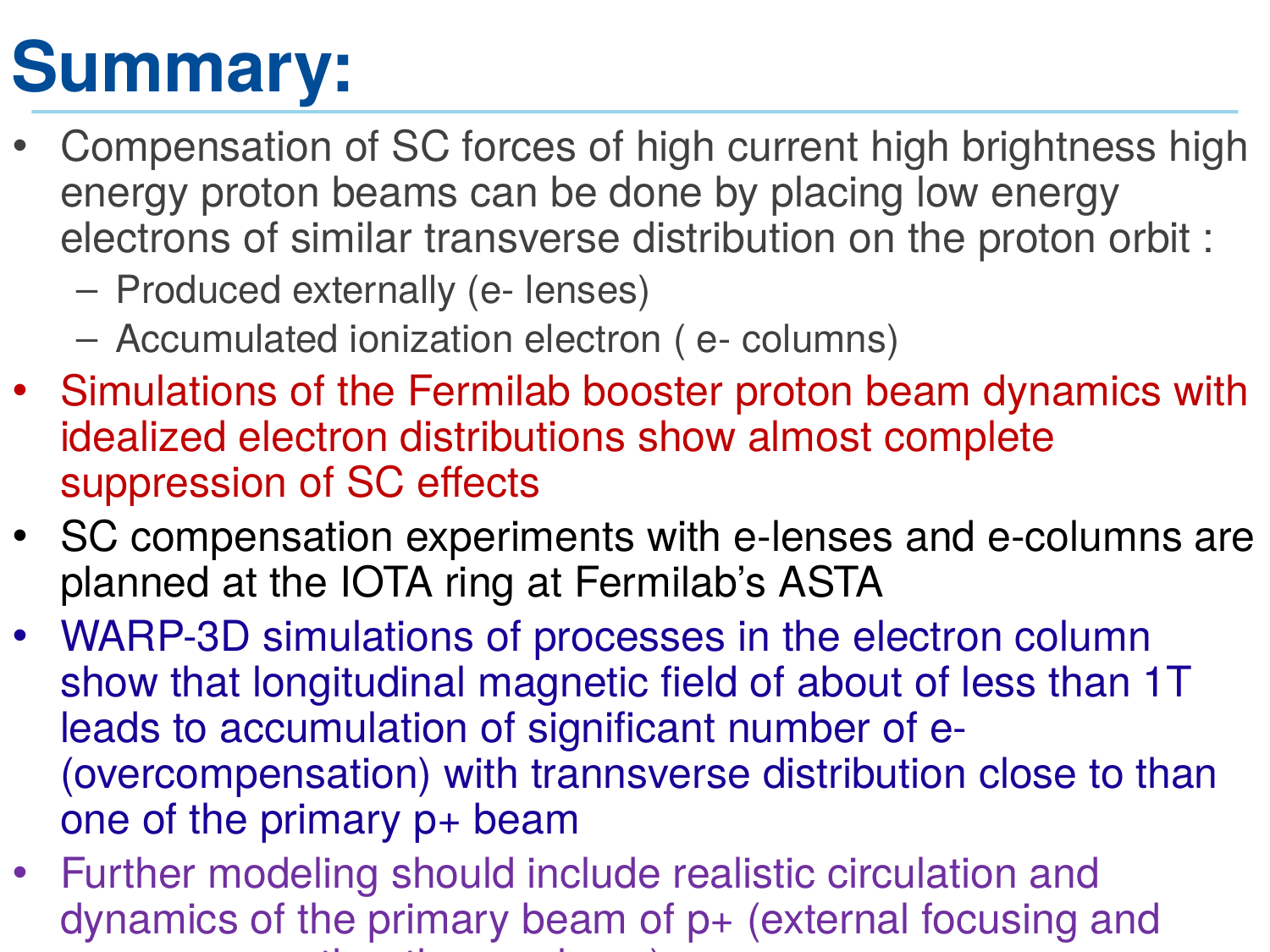

# Summary:
Compensation of SC forces of high current high brightness high energy proton beams can be done by placing low energy electrons of similar transverse distribution on the proton orbit :
Produced externally (e- lenses)
Accumulated ionization electron ( e- columns)
Simulations of the Fermilab booster proton beam dynamics with idealized electron distributions show almost complete suppression of SC effects
SC compensation experiments with e-lenses and e-columns are planned at the IOTA ring at Fermilab’s ASTA
WARP-3D simulations of processes in the electron column show that longitudinal magnetic field of about of less than 1T leads to accumulation of significant number of e- (overcompensation) with trannsverse distribution close to than one of the primary p+ beam
Further modeling should include realistic circulation and dynamics of the primary beam of p+ (external focusing and many passes thru the e-column)
21
V. Shiltsev | SCC at IOTA - WG6
7/16/2014